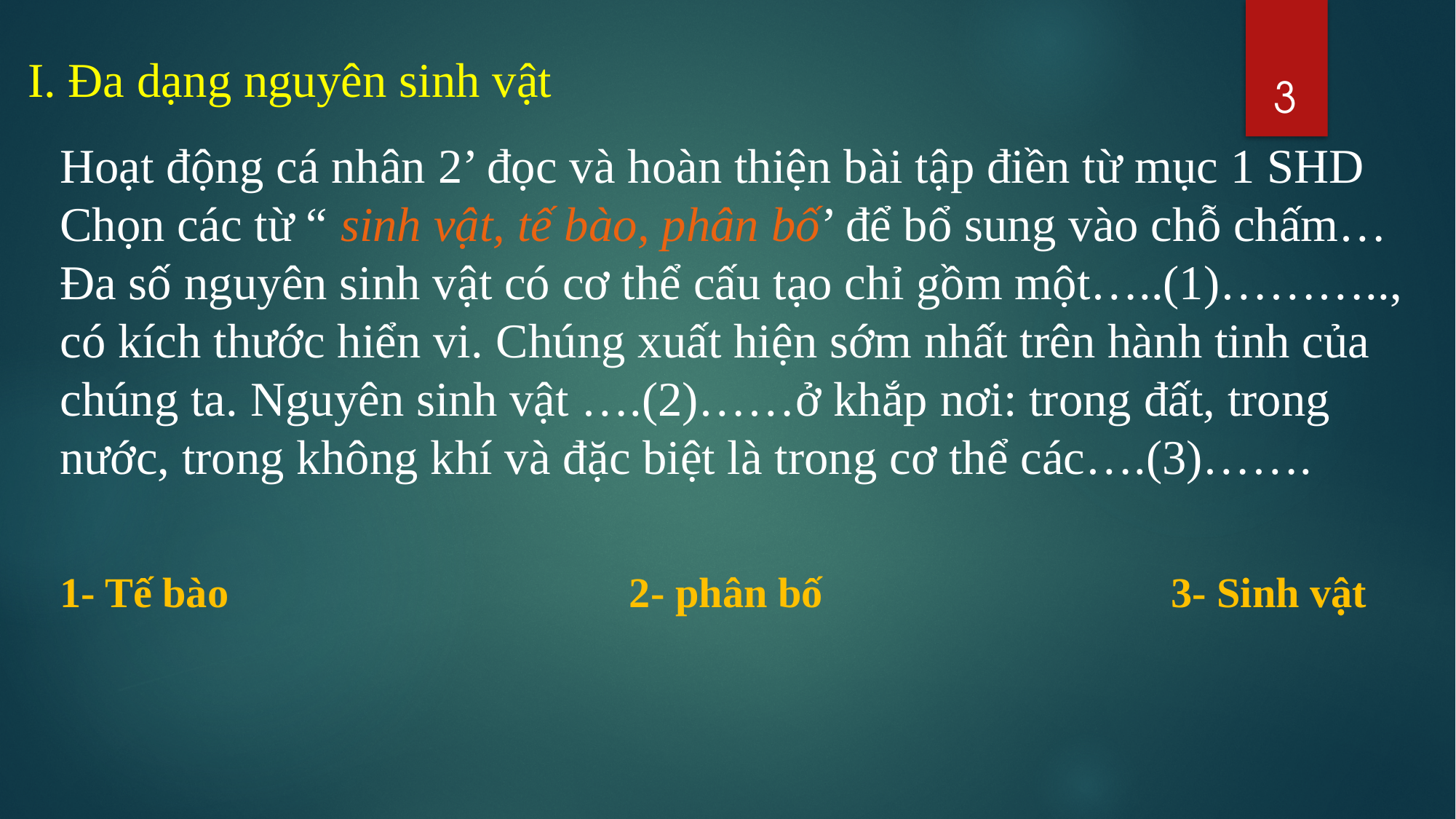

3
I. Đa dạng nguyên sinh vật
Hoạt động cá nhân 2’ đọc và hoàn thiện bài tập điền từ mục 1 SHD
Chọn các từ “ sinh vật, tế bào, phân bố’ để bổ sung vào chỗ chấm…
Đa số nguyên sinh vật có cơ thể cấu tạo chỉ gồm một…..(1)……….., có kích thước hiển vi. Chúng xuất hiện sớm nhất trên hành tinh của chúng ta. Nguyên sinh vật ….(2)……ở khắp nơi: trong đất, trong nước, trong không khí và đặc biệt là trong cơ thể các….(3)…….
1- Tế bào                                      2- phân bố                                 3- Sinh vật